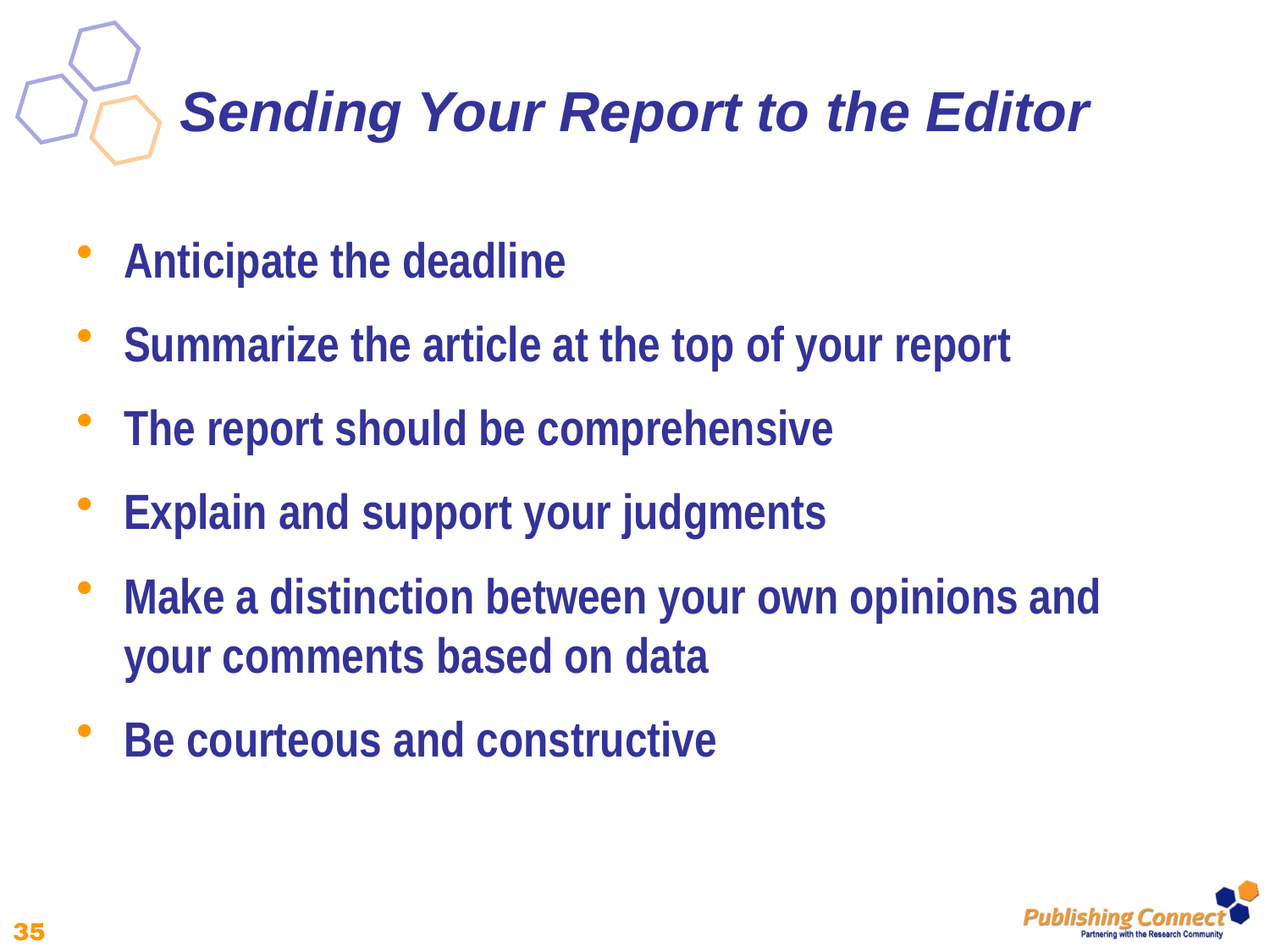

# Sending Your Report to the Editor
Anticipate the deadline
Summarize the article at the top of your report
The report should be comprehensive
Explain and support your judgments
Make a distinction between your own opinions and your comments based on data
Be courteous and constructive
35